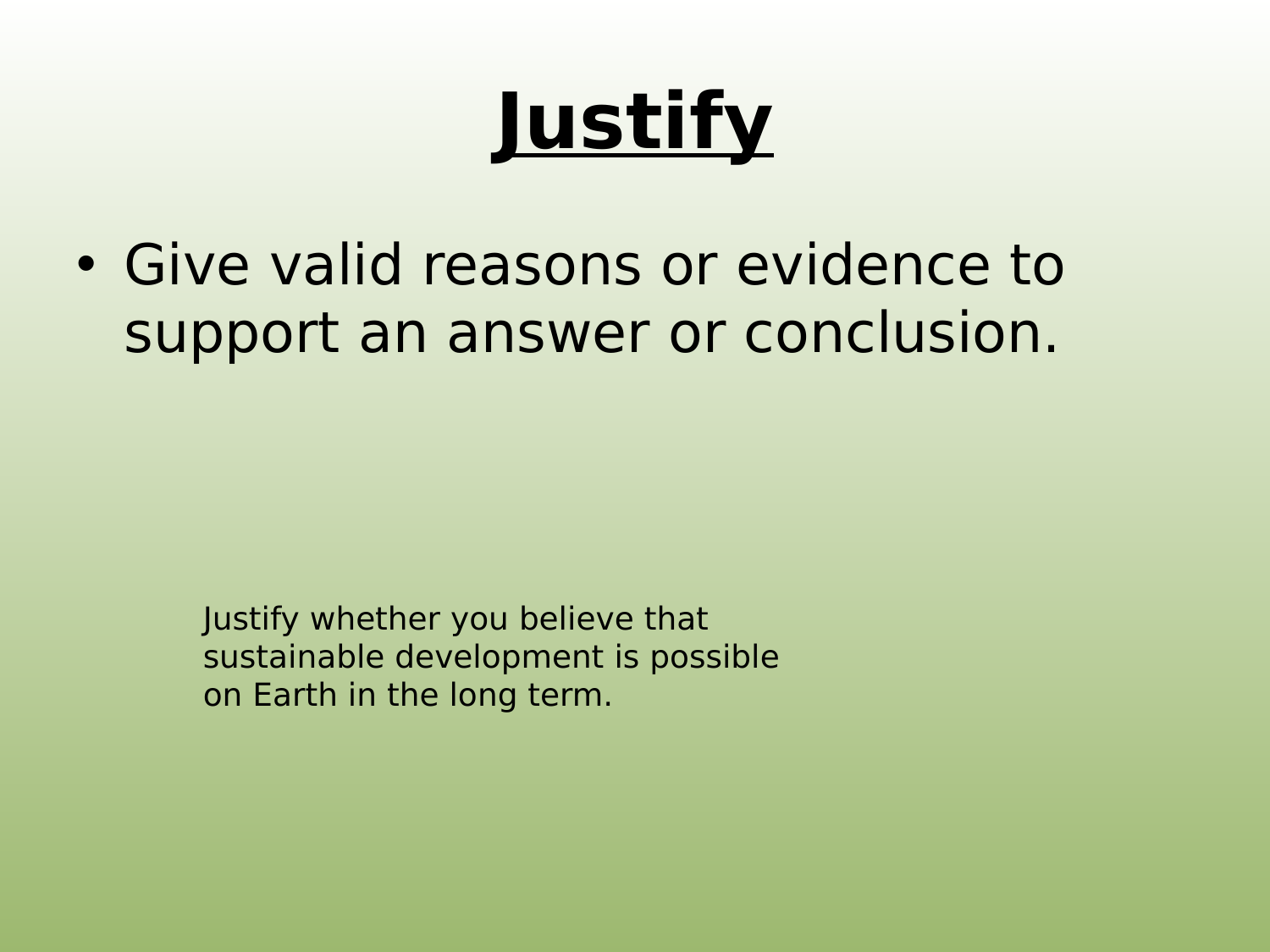

# Justify
Give valid reasons or evidence to support an answer or conclusion.
Justify whether you believe that sustainable development is possible on Earth in the long term.